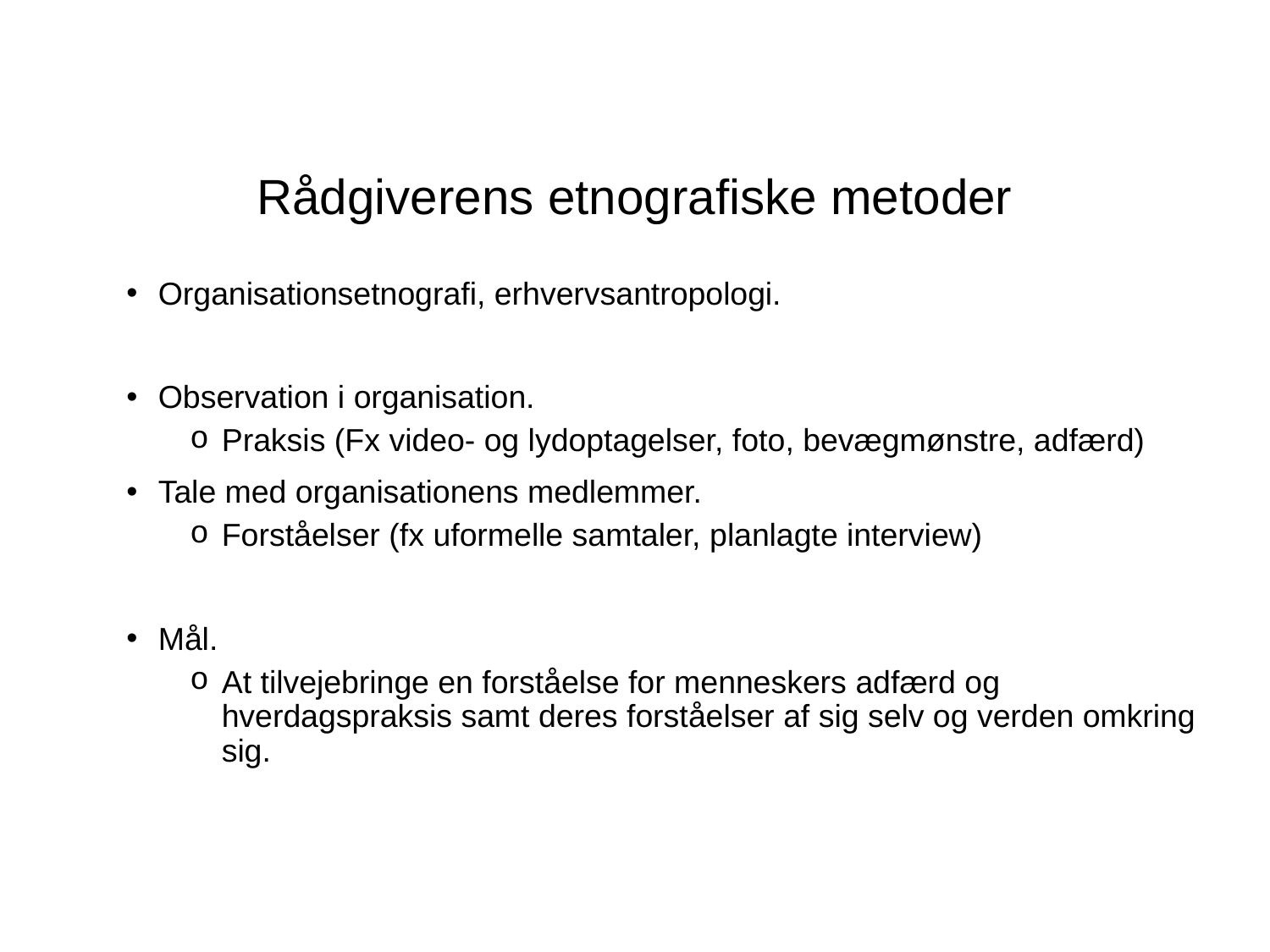

# Rådgiverens etnografiske metoder
Organisationsetnografi, erhvervsantropologi.

Observation i organisation.
Praksis (Fx video- og lydoptagelser, foto, bevægmønstre, adfærd)
Tale med organisationens medlemmer.
Forståelser (fx uformelle samtaler, planlagte interview)

Mål.
At tilvejebringe en forståelse for menneskers adfærd og hverdagspraksis samt deres forståelser af sig selv og verden omkring sig.